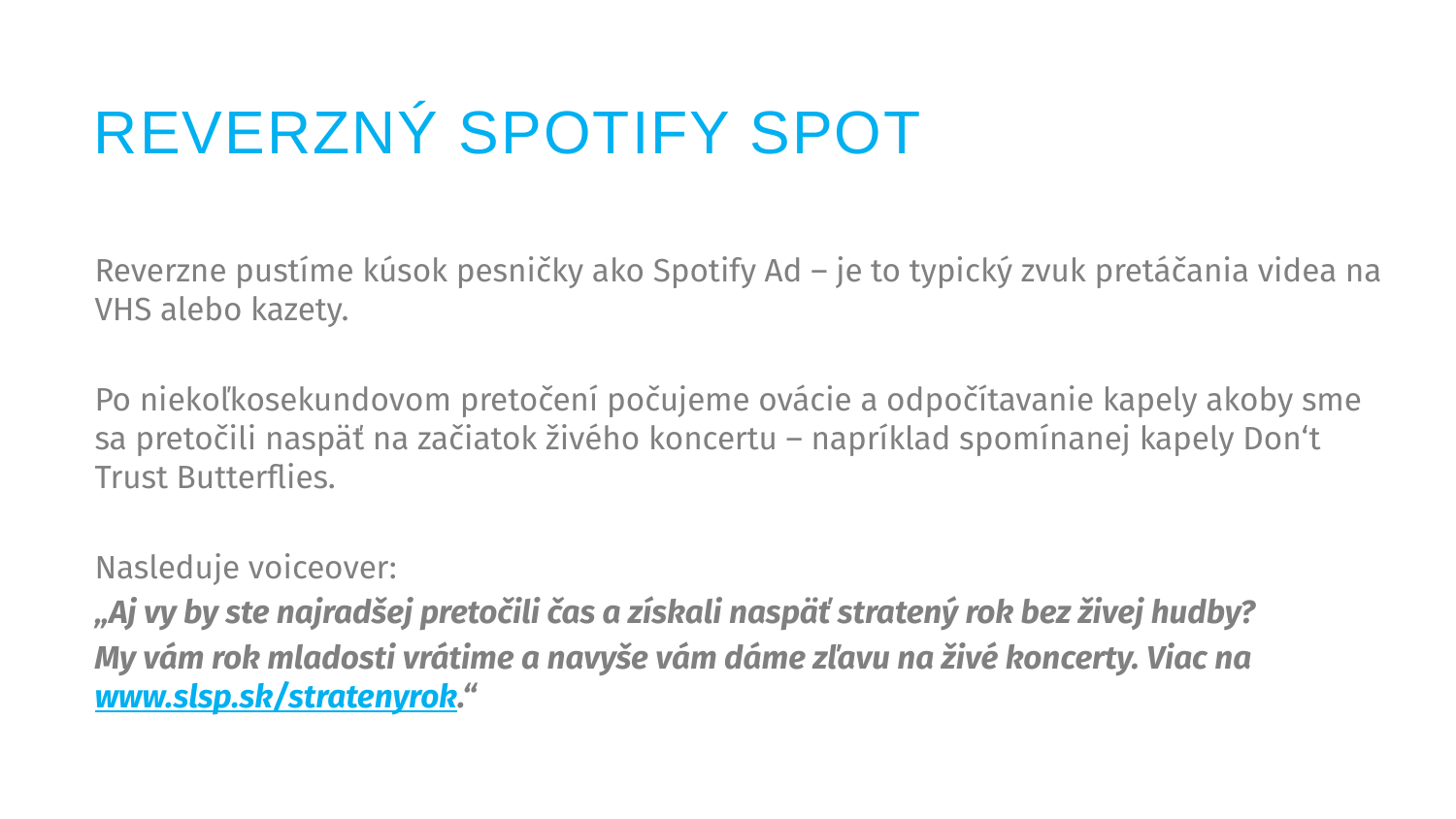

# REVERZNÝ SPOTIFY SPOT
Reverzne pustíme kúsok pesničky ako Spotify Ad – je to typický zvuk pretáčania videa na VHS alebo kazety.

Po niekoľkosekundovom pretočení počujeme ovácie a odpočítavanie kapely akoby sme sa pretočili naspäť na začiatok živého koncertu – napríklad spomínanej kapely Don‘t Trust Butterflies.

Nasleduje voiceover:
„Aj vy by ste najradšej pretočili čas a získali naspäť stratený rok bez živej hudby?
My vám rok mladosti vrátime a navyše vám dáme zľavu na živé koncerty. Viac na www.slsp.sk/stratenyrok.“